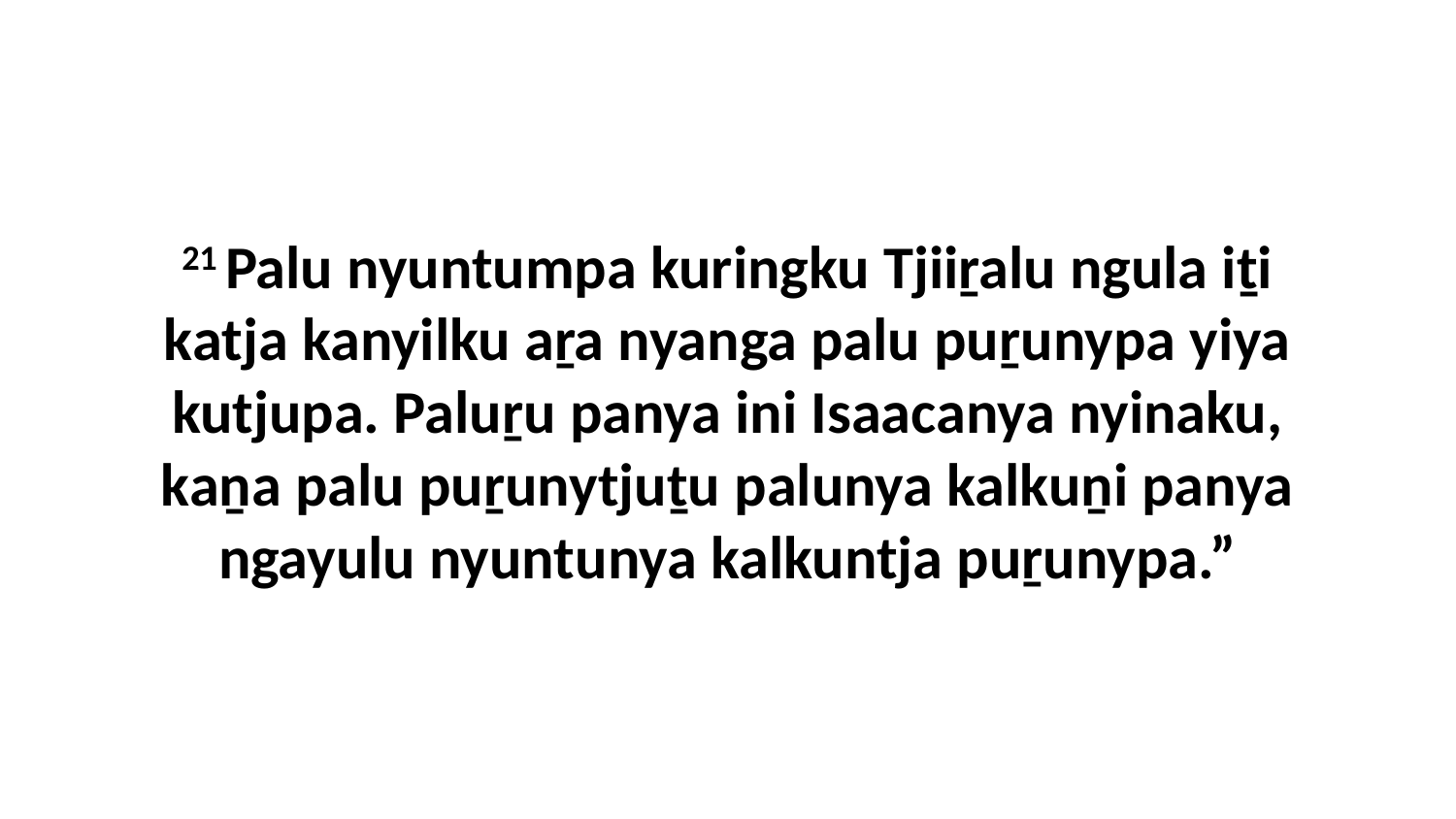

21 Palu nyuntumpa kuringku Tjiiṟalu ngula iṯi katja kanyilku aṟa nyanga palu puṟunypa yiya kutjupa. Paluṟu panya ini Isaacanya nyinaku, kaṉa palu puṟunytjuṯu palunya kalkuṉi panya ngayulu nyuntunya kalkuntja puṟunypa.”